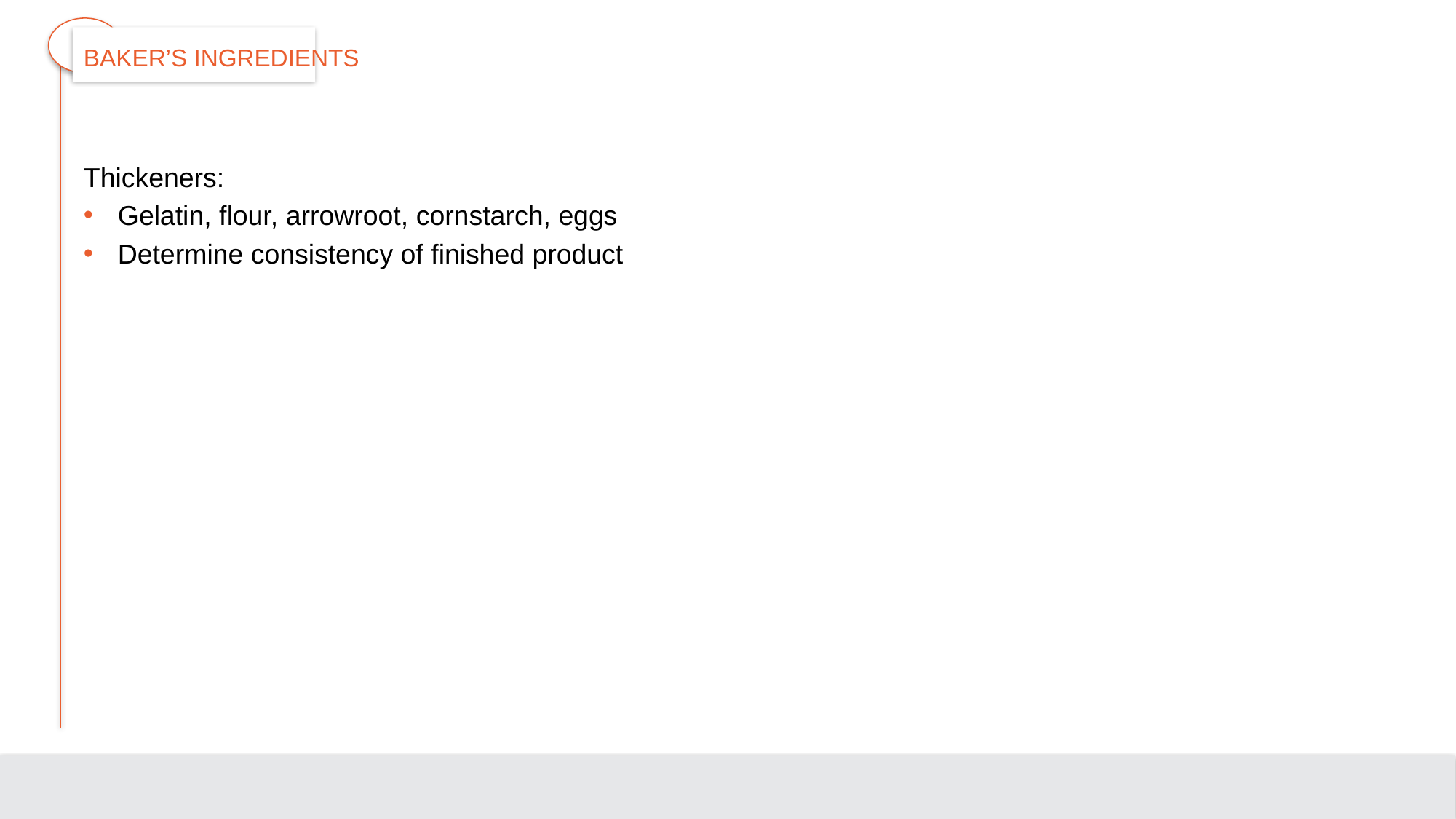

# Baker’s Ingredients
Thickeners:
Gelatin, flour, arrowroot, cornstarch, eggs
Determine consistency of finished product